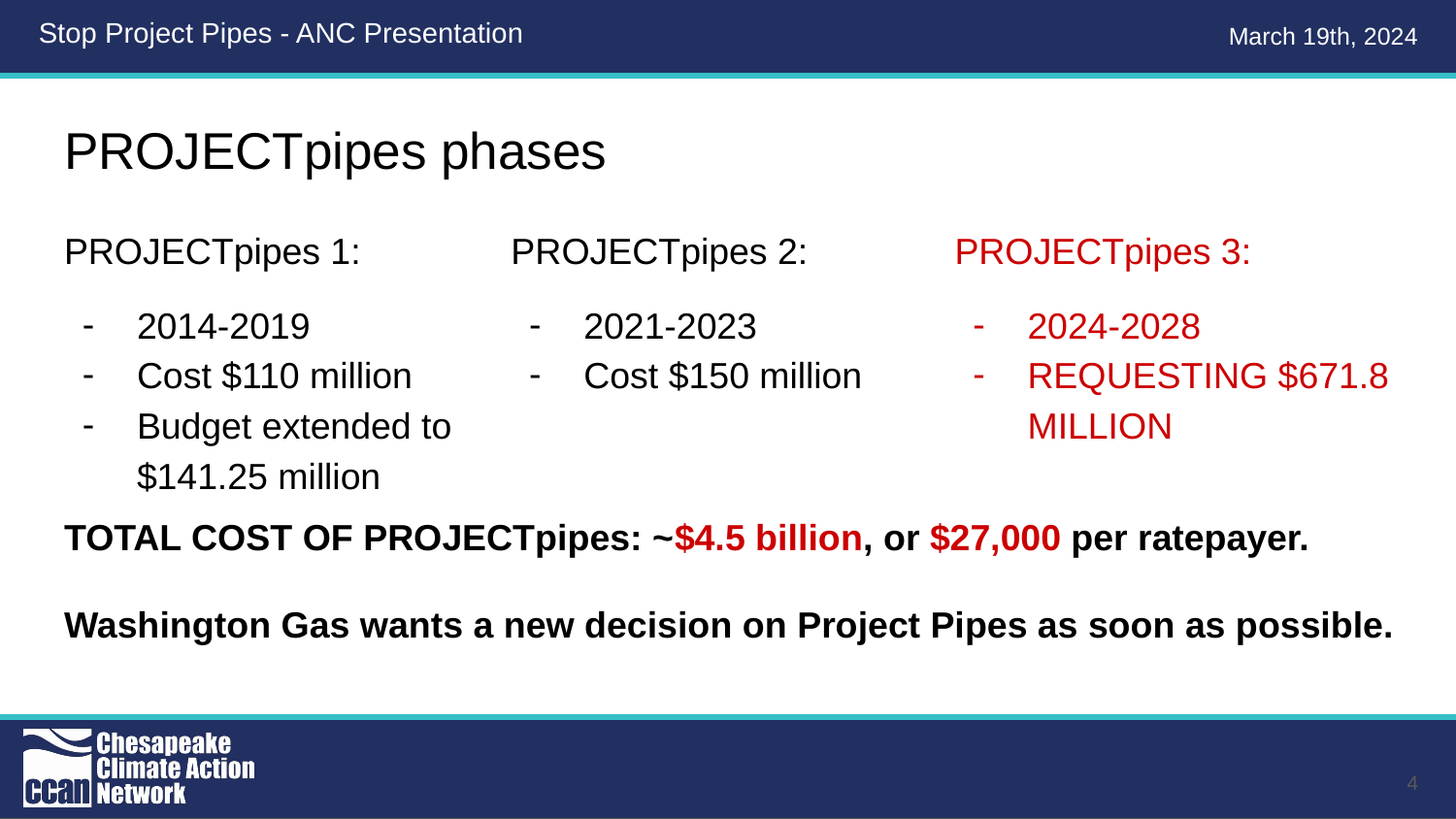

# PROJECTpipes phases
PROJECTpipes 3:
2024-2028
REQUESTING $671.8 MILLION

PROJECTpipes 1:
2014-2019
Cost $110 million
Budget extended to $141.25 million
PROJECTpipes 2:
2021-2023
Cost $150 million

TOTAL COST OF PROJECTpipes: ~$4.5 billion, or $27,000 per ratepayer.

Washington Gas wants a new decision on Project Pipes as soon as possible.
4